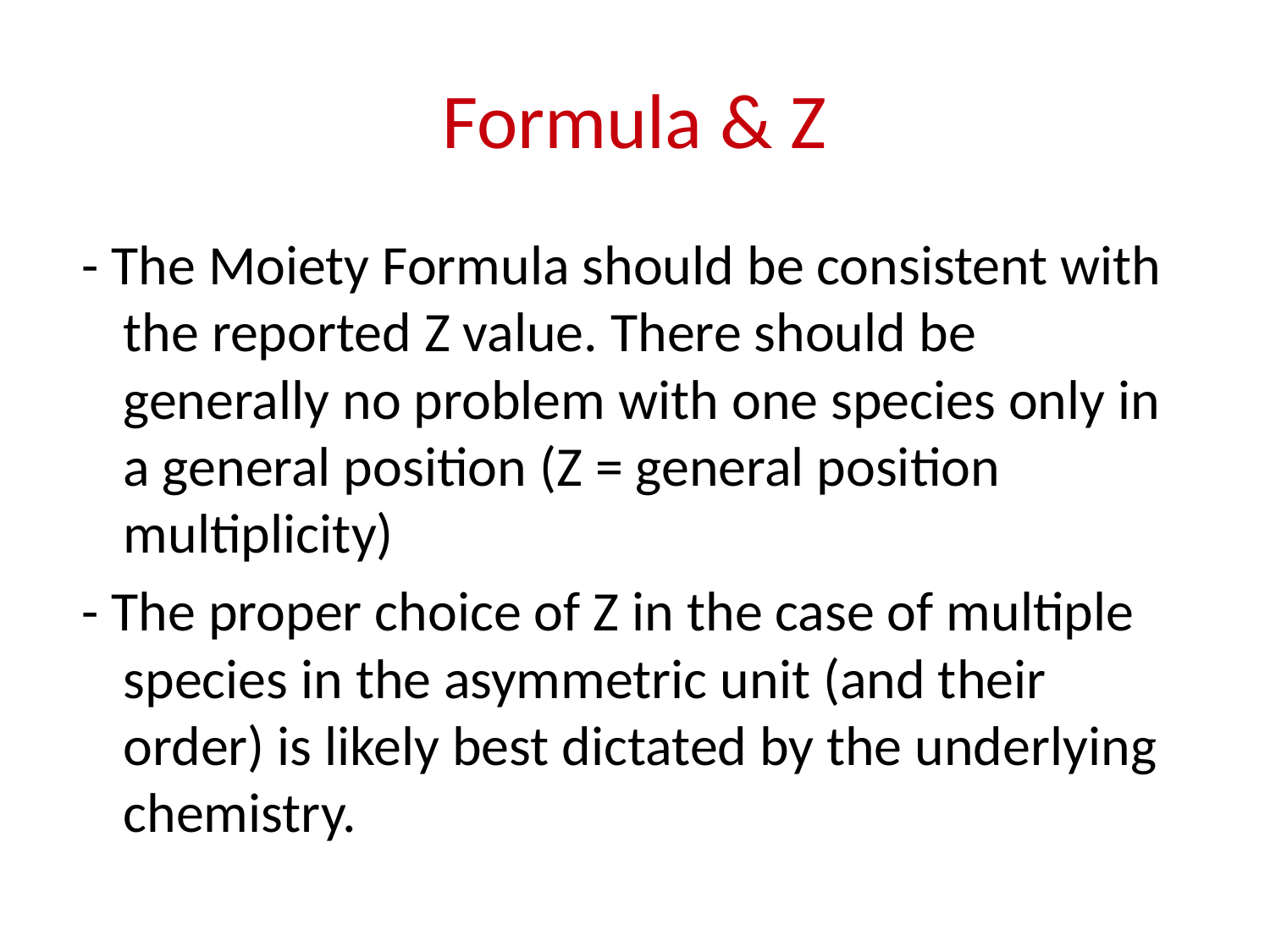

# Formula & Z
- The Moiety Formula should be consistent with the reported Z value. There should be generally no problem with one species only in a general position (Z = general position multiplicity)
- The proper choice of Z in the case of multiple species in the asymmetric unit (and their order) is likely best dictated by the underlying chemistry.